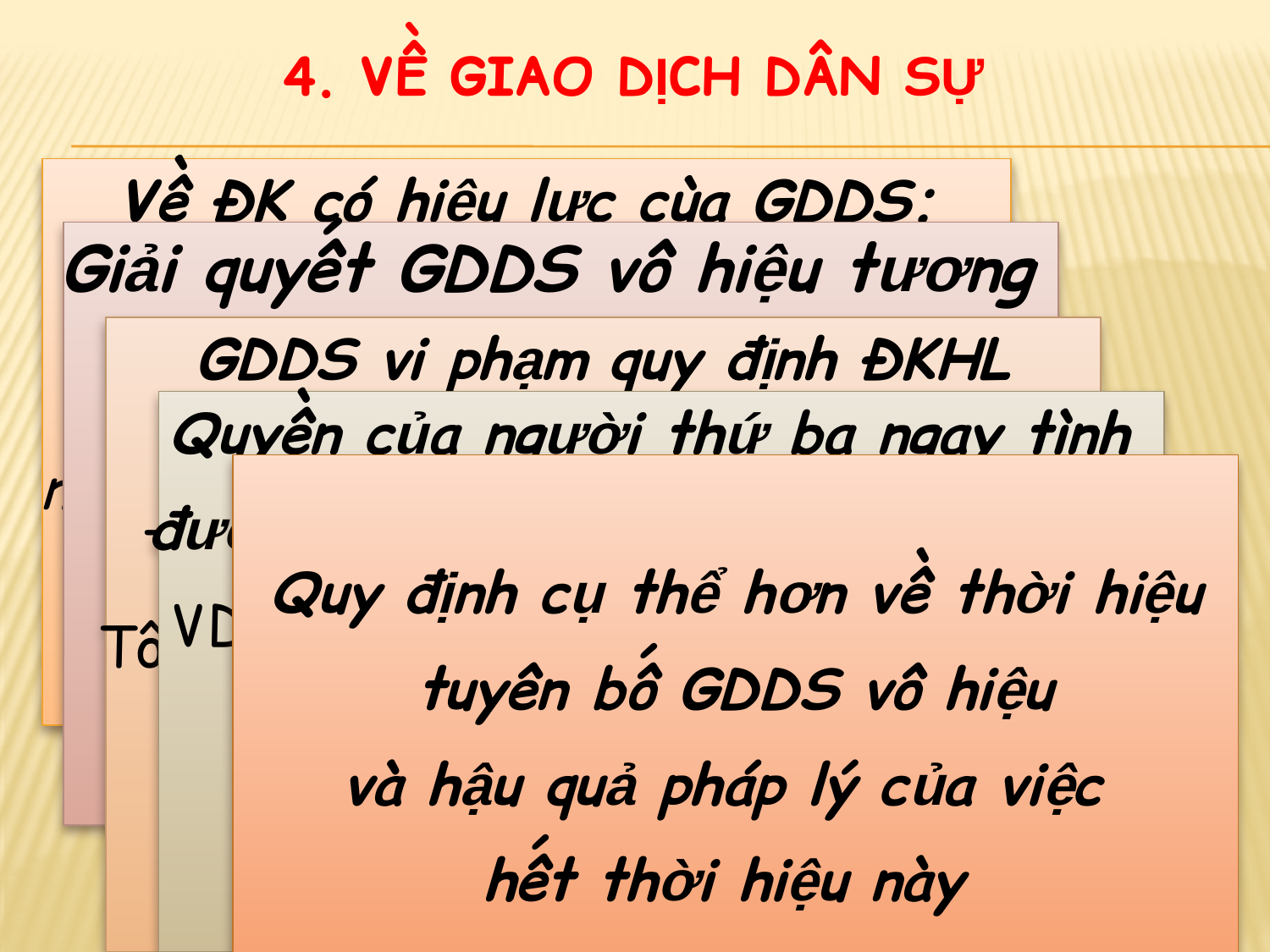

# 4. Về giao dịch dân sự
Về ĐK có hiệu lực cùa GDDS:
 SĐ và BS điều kiện:
Chủ thể tham gia GDDS là
người có NLPLDS, NLHVDS phù hợp
với GDDS được xác lập
Giải quyết GDDS vô hiệu tương
Đối có tính linh hoạt hơn,
tôn trọng, bảo vệ
 tốt hơn lợi ích của chủ thể
 GDDS và bên yếu thế
GDDS vi phạm quy định ĐKHL
về hình thức thì vô hiệu,
Trừ trường hợp ngoại lệ nhằm bảo
Tôn trọng ý chí đích thực của chủ thể,
Đảm sự ổn định của GDDS...

Quyền của người thứ ba ngay tình
được bảo vệ triệt để hơn (Điều 133)
VD: TS phải ĐK mà chưa được ĐK tại
 CqNN có thẩm quyền thì
 GDDS với người thứ ba bị vô hiệu

Quy định cụ thể hơn về thời hiệu
 tuyên bố GDDS vô hiệu
và hậu quả pháp lý của việc
hết thời hiệu này